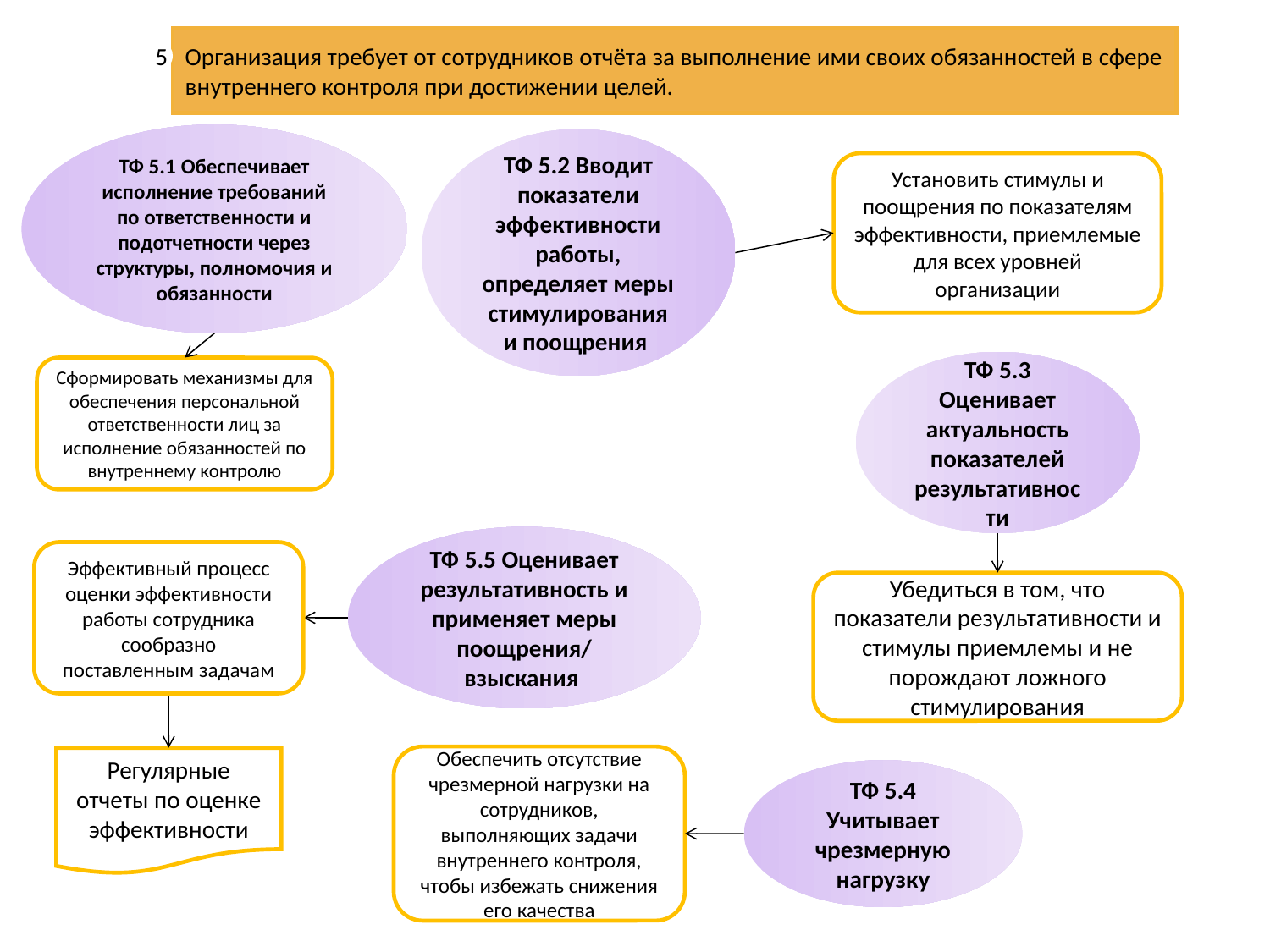

Организация требует от сотрудников отчёта за выполнение ими своих обязанностей в сфере внутреннего контроля при достижении целей.

5
ТФ 5.1 Обеспечивает исполнение требований по ответственности и подотчетности через структуры, полномочия и обязанности
ТФ 5.2 Вводит показатели эффективности работы, определяет меры стимулирования и поощрения
Установить стимулы и поощрения по показателям эффективности, приемлемые для всех уровней организации
ТФ 5.3 Оценивает актуальность показателей результативности
Убедиться в том, что показатели результативности и стимулы приемлемы и не порождают ложного стимулирования
Сформировать механизмы для обеспечения персональной ответственности лиц за исполнение обязанностей по внутреннему контролю
ТФ 5.5 Оценивает результативность и применяет меры поощрения/ взыскания
Эффективный процесс оценки эффективности работы сотрудника сообразно поставленным задачам
Обеспечить отсутствие чрезмерной нагрузки на сотрудников, выполняющих задачи внутреннего контроля, чтобы избежать снижения его качества
ТФ 5.4 Учитывает чрезмерную нагрузку
Регулярные отчеты по оценке эффективности